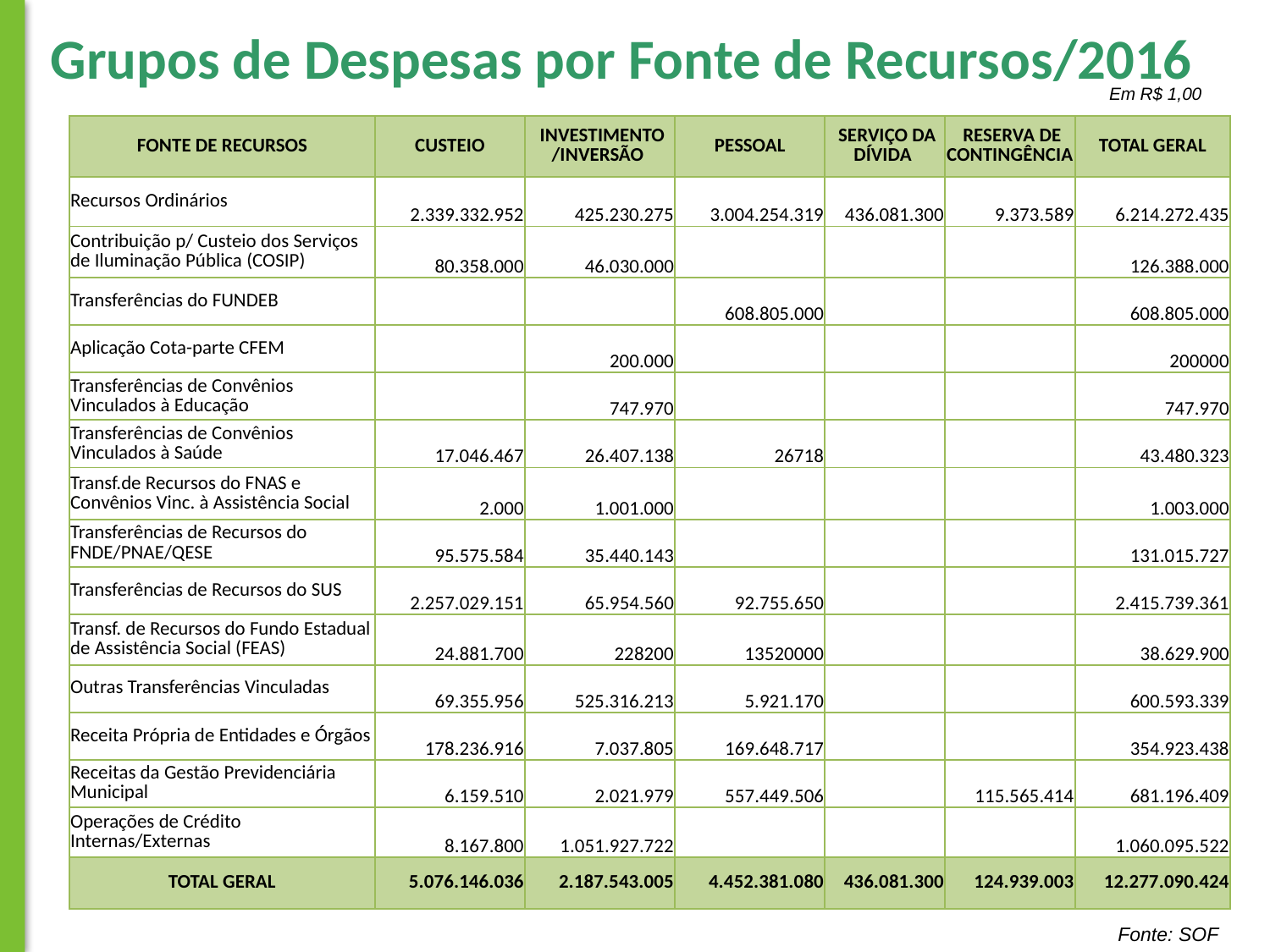

Grupos de Despesas por Fonte de Recursos/2016
Em R$ 1,00
| FONTE DE RECURSOS | CUSTEIO | INVESTIMENTO /INVERSÃO | PESSOAL | SERVIÇO DA DÍVIDA | RESERVA DE CONTINGÊNCIA | TOTAL GERAL |
| --- | --- | --- | --- | --- | --- | --- |
| Recursos Ordinários | 2.339.332.952 | 425.230.275 | 3.004.254.319 | 436.081.300 | 9.373.589 | 6.214.272.435 |
| Contribuição p/ Custeio dos Serviços de Iluminação Pública (COSIP) | 80.358.000 | 46.030.000 |  |  |  | 126.388.000 |
| Transferências do FUNDEB |  |  | 608.805.000 |  |  | 608.805.000 |
| Aplicação Cota-parte CFEM |  | 200.000 |  |  |  | 200000 |
| Transferências de Convênios Vinculados à Educação |  | 747.970 |  |  |  | 747.970 |
| Transferências de Convênios Vinculados à Saúde | 17.046.467 | 26.407.138 | 26718 |  |  | 43.480.323 |
| Transf.de Recursos do FNAS e Convênios Vinc. à Assistência Social | 2.000 | 1.001.000 |  |  |  | 1.003.000 |
| Transferências de Recursos do FNDE/PNAE/QESE | 95.575.584 | 35.440.143 |  |  |  | 131.015.727 |
| Transferências de Recursos do SUS | 2.257.029.151 | 65.954.560 | 92.755.650 |  |  | 2.415.739.361 |
| Transf. de Recursos do Fundo Estadual de Assistência Social (FEAS) | 24.881.700 | 228200 | 13520000 |  |  | 38.629.900 |
| Outras Transferências Vinculadas | 69.355.956 | 525.316.213 | 5.921.170 |  |  | 600.593.339 |
| Receita Própria de Entidades e Órgãos | 178.236.916 | 7.037.805 | 169.648.717 |  |  | 354.923.438 |
| Receitas da Gestão Previdenciária Municipal | 6.159.510 | 2.021.979 | 557.449.506 |  | 115.565.414 | 681.196.409 |
| Operações de Crédito Internas/Externas | 8.167.800 | 1.051.927.722 |  |  |  | 1.060.095.522 |
| TOTAL GERAL | 5.076.146.036 | 2.187.543.005 | 4.452.381.080 | 436.081.300 | 124.939.003 | 12.277.090.424 |
Fonte: SOF